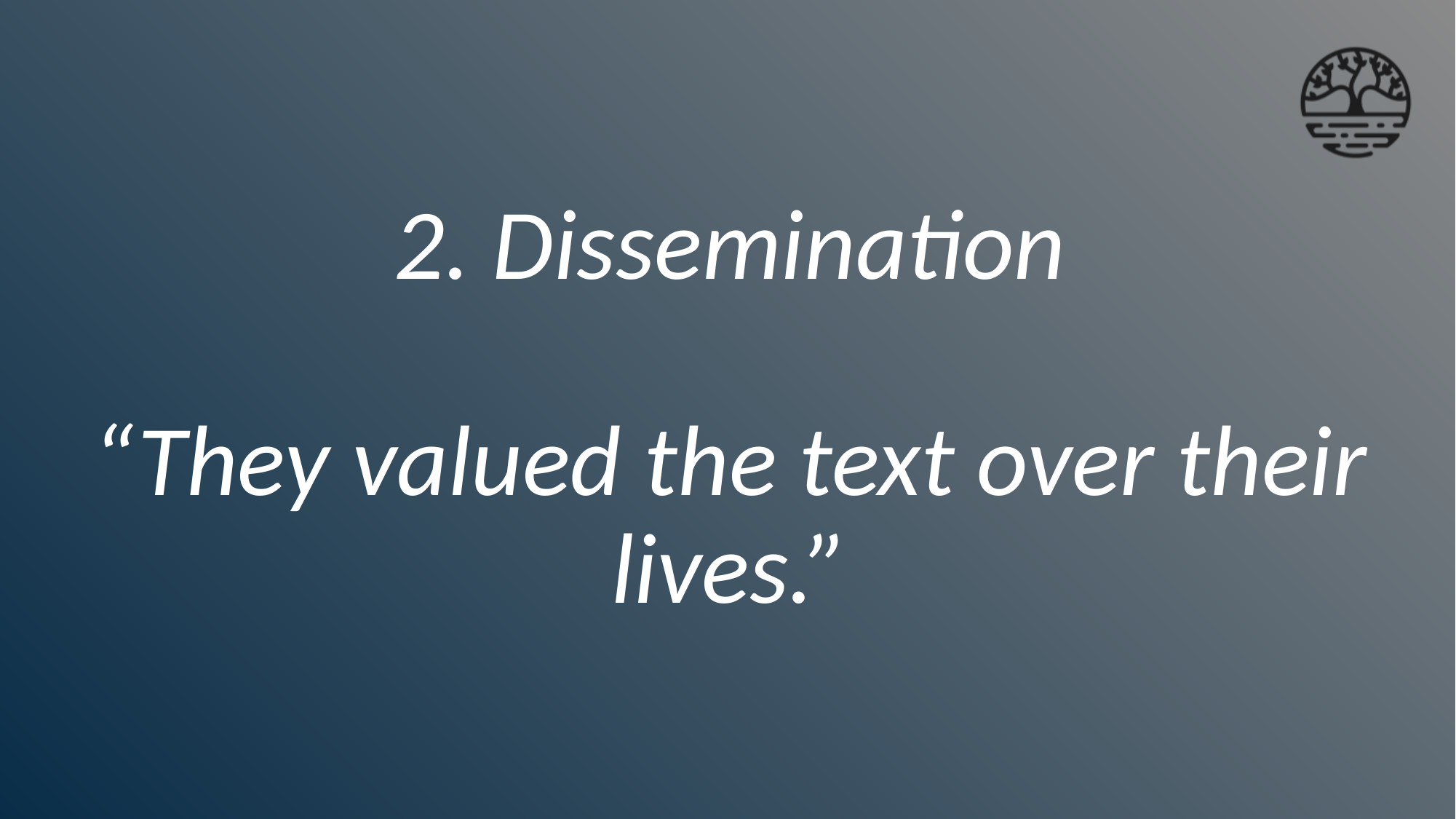

# 2. Dissemination “They valued the text over their lives.”